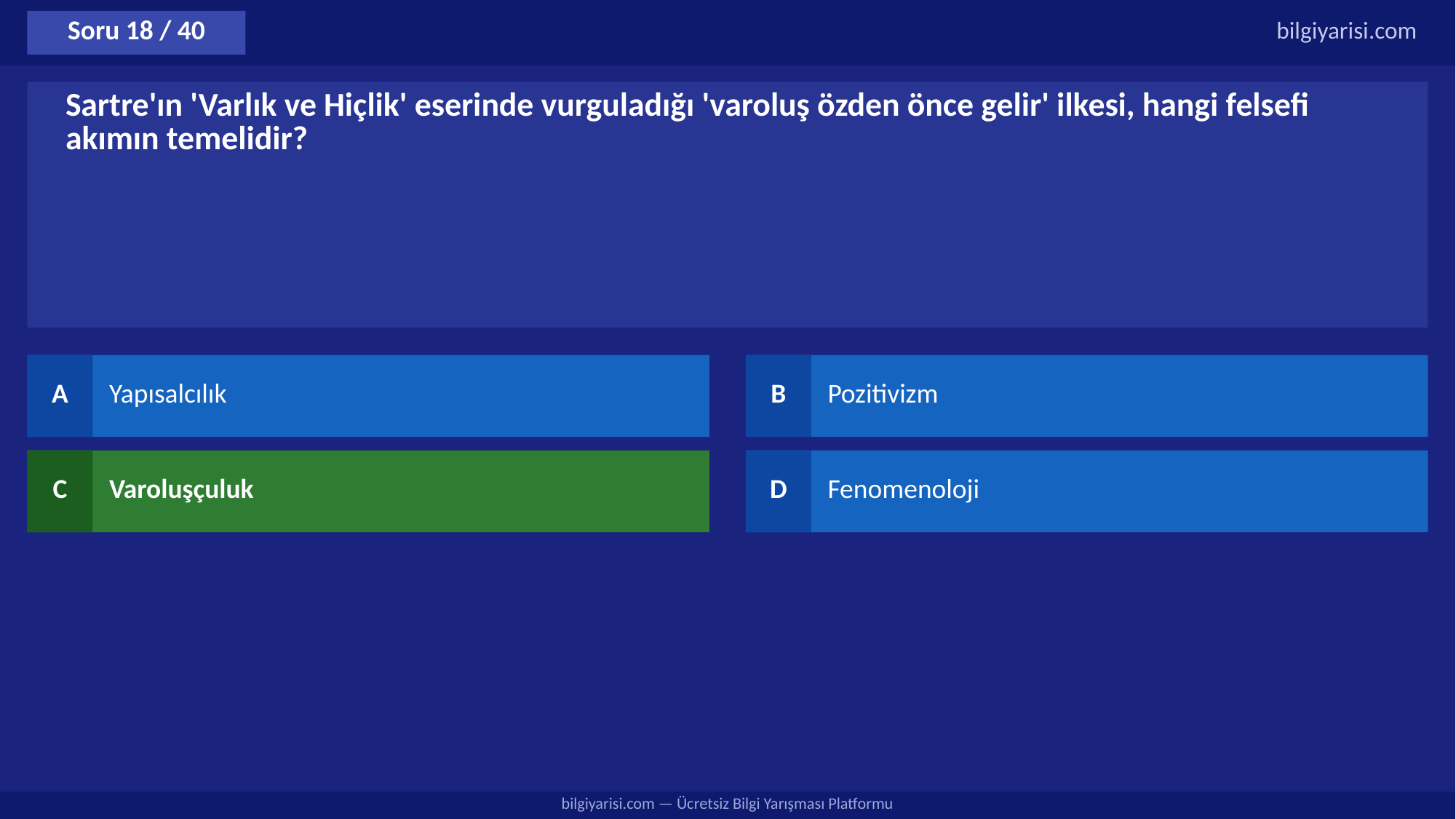

Soru 18 / 40
bilgiyarisi.com

Sartre'ın 'Varlık ve Hiçlik' eserinde vurguladığı 'varoluş özden önce gelir' ilkesi, hangi felsefi akımın temelidir?

A
Yapısalcılık

B
Pozitivizm

C
Varoluşçuluk

D
Fenomenoloji
bilgiyarisi.com — Ücretsiz Bilgi Yarışması Platformu